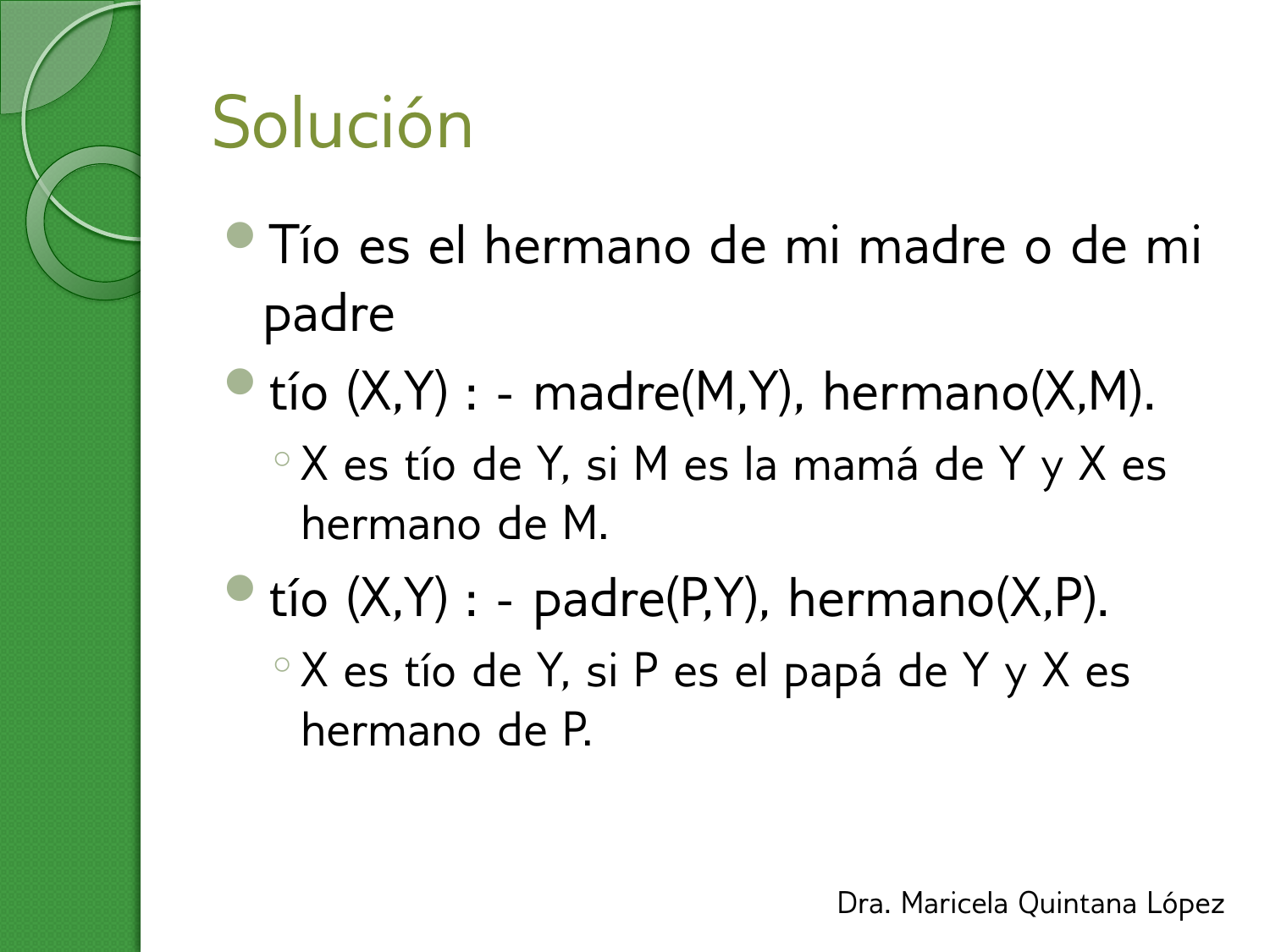

# Solución
Tío es el hermano de mi madre o de mi padre
tío (X,Y) : - madre(M,Y), hermano(X,M).
X es tío de Y, si M es la mamá de Y y X es hermano de M.
tío (X,Y) : - padre(P,Y), hermano(X,P).
X es tío de Y, si P es el papá de Y y X es hermano de P.